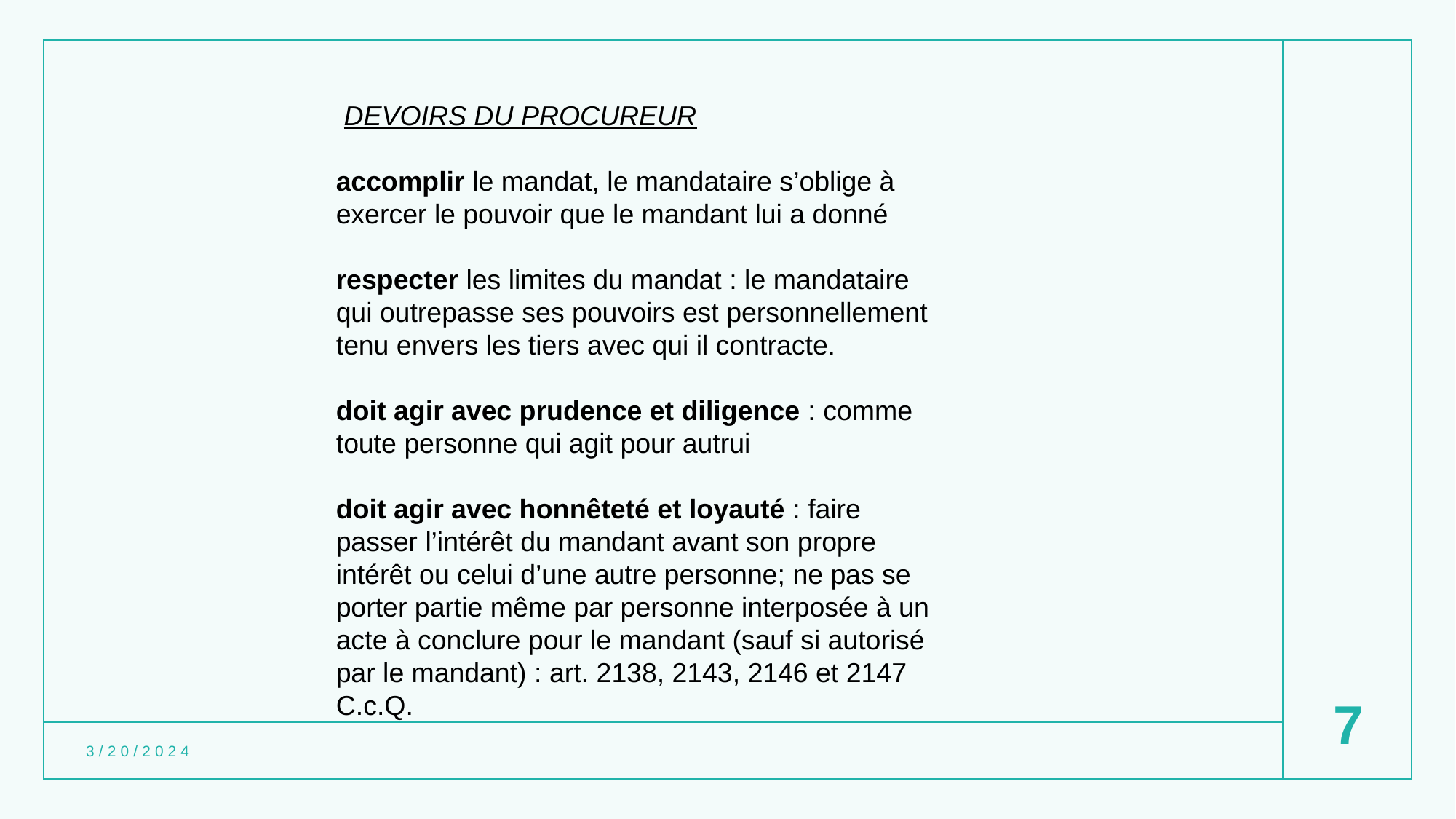

DEVOIRS DU PROCUREUR

accomplir le mandat, le mandataire s’oblige à exercer le pouvoir que le mandant lui a donné

respecter les limites du mandat : le mandataire qui outrepasse ses pouvoirs est personnellement tenu envers les tiers avec qui il contracte.

doit agir avec prudence et diligence : comme toute personne qui agit pour autrui

doit agir avec honnêteté et loyauté : faire passer l’intérêt du mandant avant son propre intérêt ou celui d’une autre personne; ne pas se porter partie même par personne interposée à un acte à conclure pour le mandant (sauf si autorisé par le mandant) : art. 2138, 2143, 2146 et 2147 C.c.Q.

7
3/20/2024